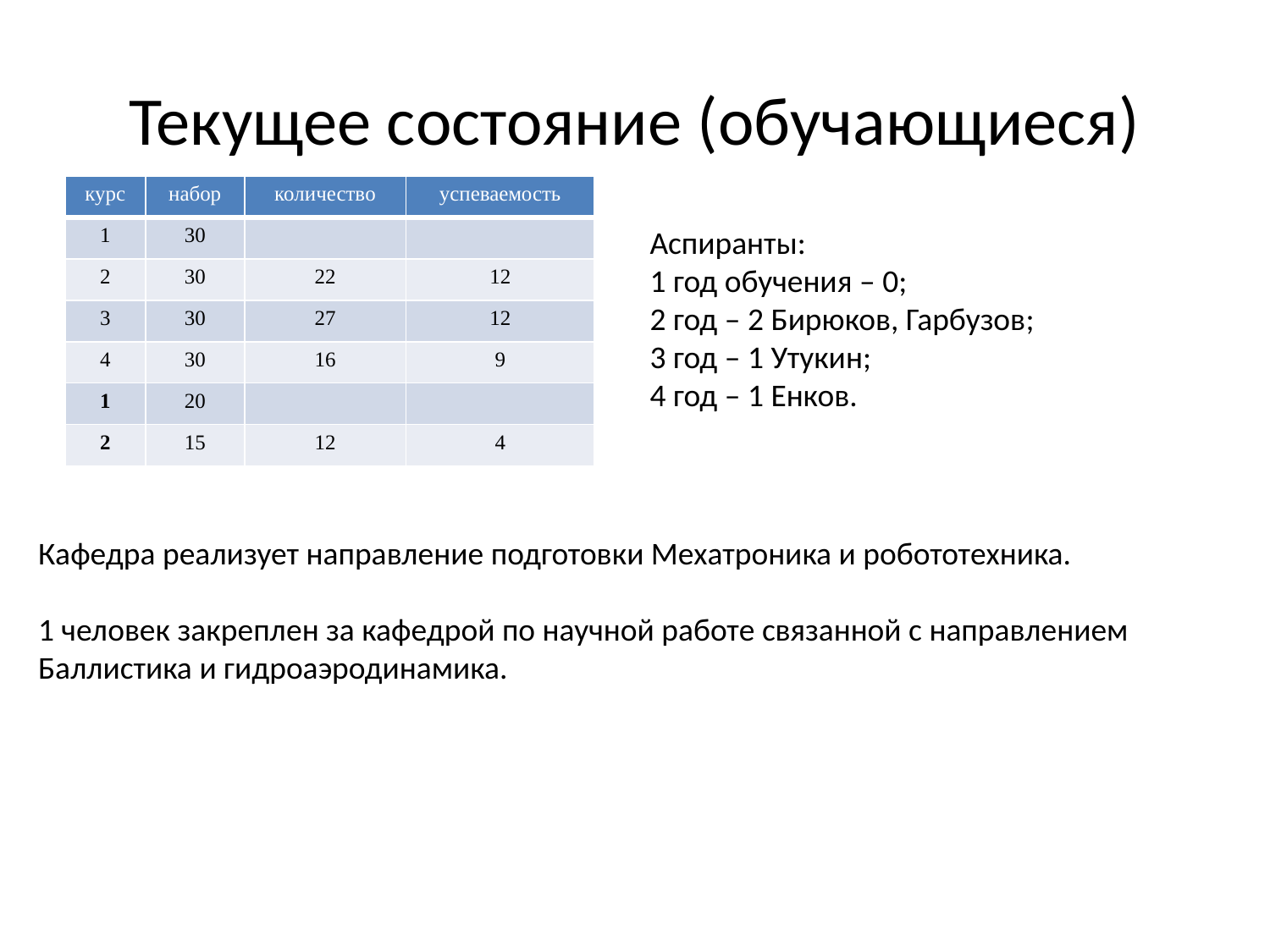

# Текущее состояние (обучающиеся)
| курс | набор | количество | успеваемость |
| --- | --- | --- | --- |
| 1 | 30 |  |  |
| 2 | 30 | 22 | 12 |
| 3 | 30 | 27 | 12 |
| 4 | 30 | 16 | 9 |
| 1 | 20 |  |  |
| 2 | 15 | 12 | 4 |
Аспиранты:
1 год обучения – 0;
2 год – 2 Бирюков, Гарбузов;
3 год – 1 Утукин;
4 год – 1 Енков.
Кафедра реализует направление подготовки Мехатроника и робототехника.

1 человек закреплен за кафедрой по научной работе связанной с направлением Баллистика и гидроаэродинамика.